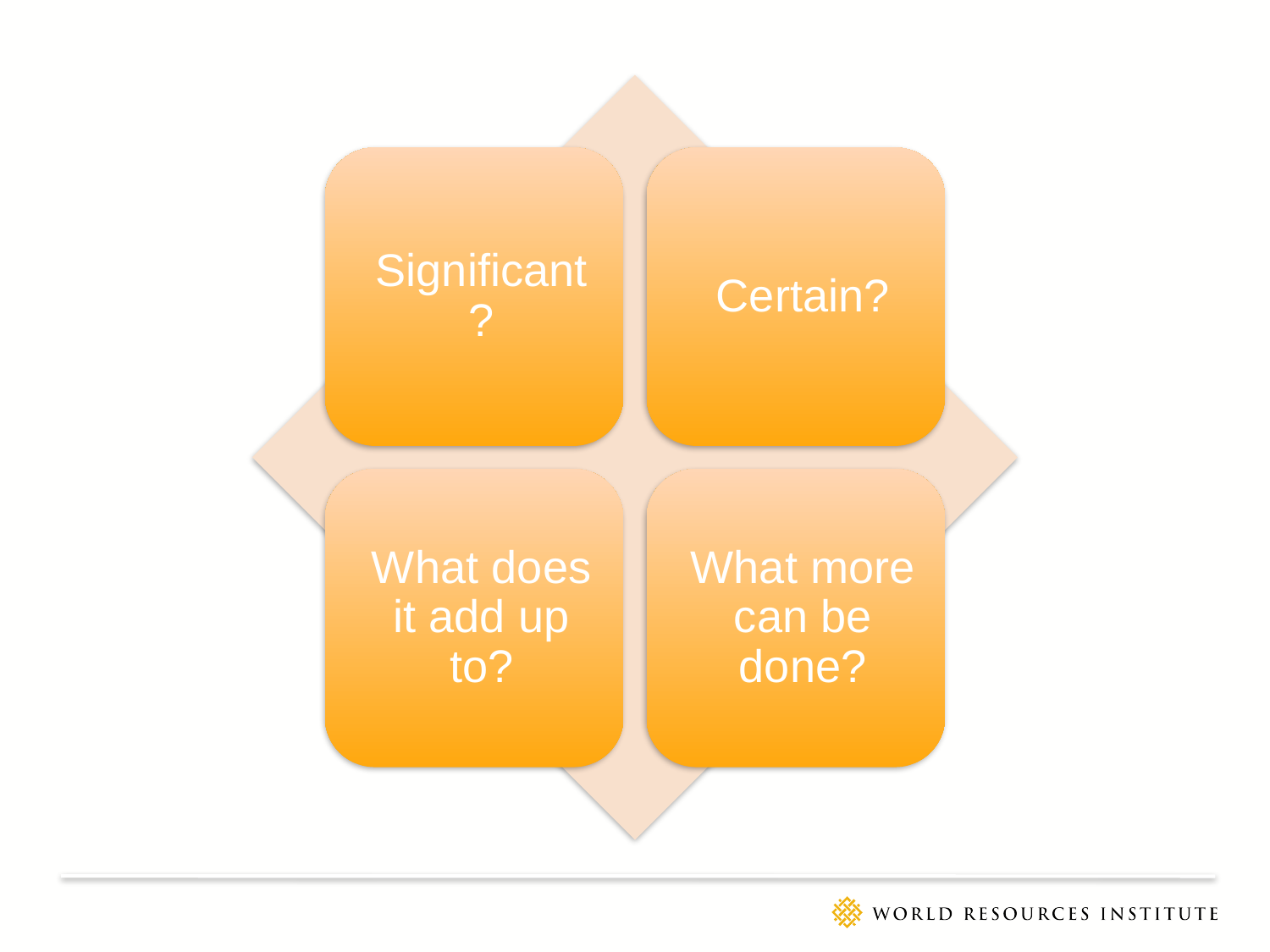

Significant?
Certain?
What does it add up to?
What more can be done?